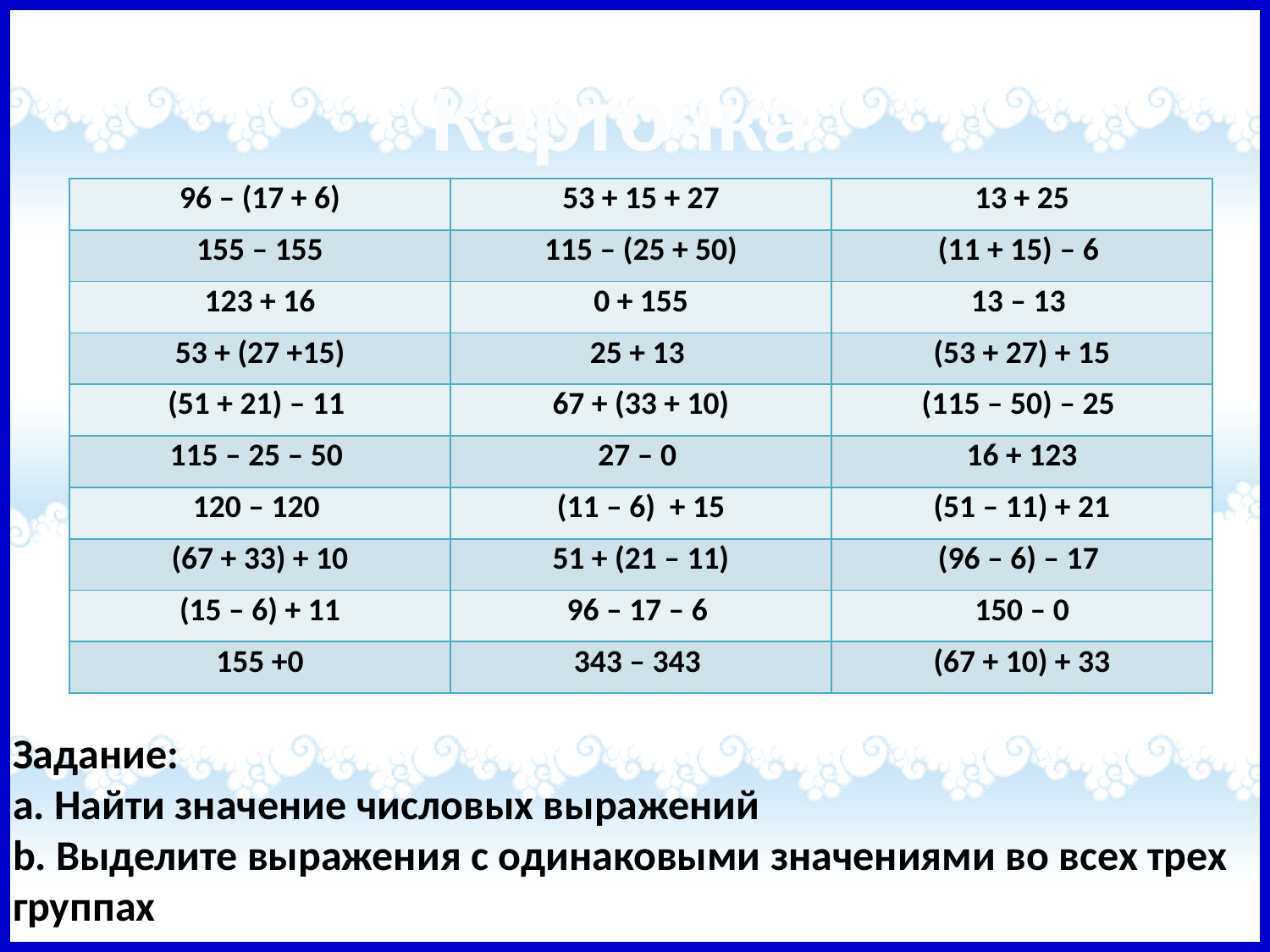

Карточка
| 96 – (17 + 6) | 53 + 15 + 27 | 13 + 25 |
| --- | --- | --- |
| 155 – 155 | 115 – (25 + 50) | (11 + 15) – 6 |
| 123 + 16 | 0 + 155 | 13 – 13 |
| 53 + (27 +15) | 25 + 13 | (53 + 27) + 15 |
| (51 + 21) – 11 | 67 + (33 + 10) | (115 – 50) – 25 |
| 115 – 25 – 50 | 27 – 0 | 16 + 123 |
| 120 – 120 | (11 – 6) + 15 | (51 – 11) + 21 |
| (67 + 33) + 10 | 51 + (21 – 11) | (96 – 6) – 17 |
| (15 – 6) + 11 | 96 – 17 – 6 | 150 – 0 |
| 155 +0 | 343 – 343 | (67 + 10) + 33 |
# Задание: a. Найти значение числовых выражений b. Выделите выражения с одинаковыми значениями во всех трех группах